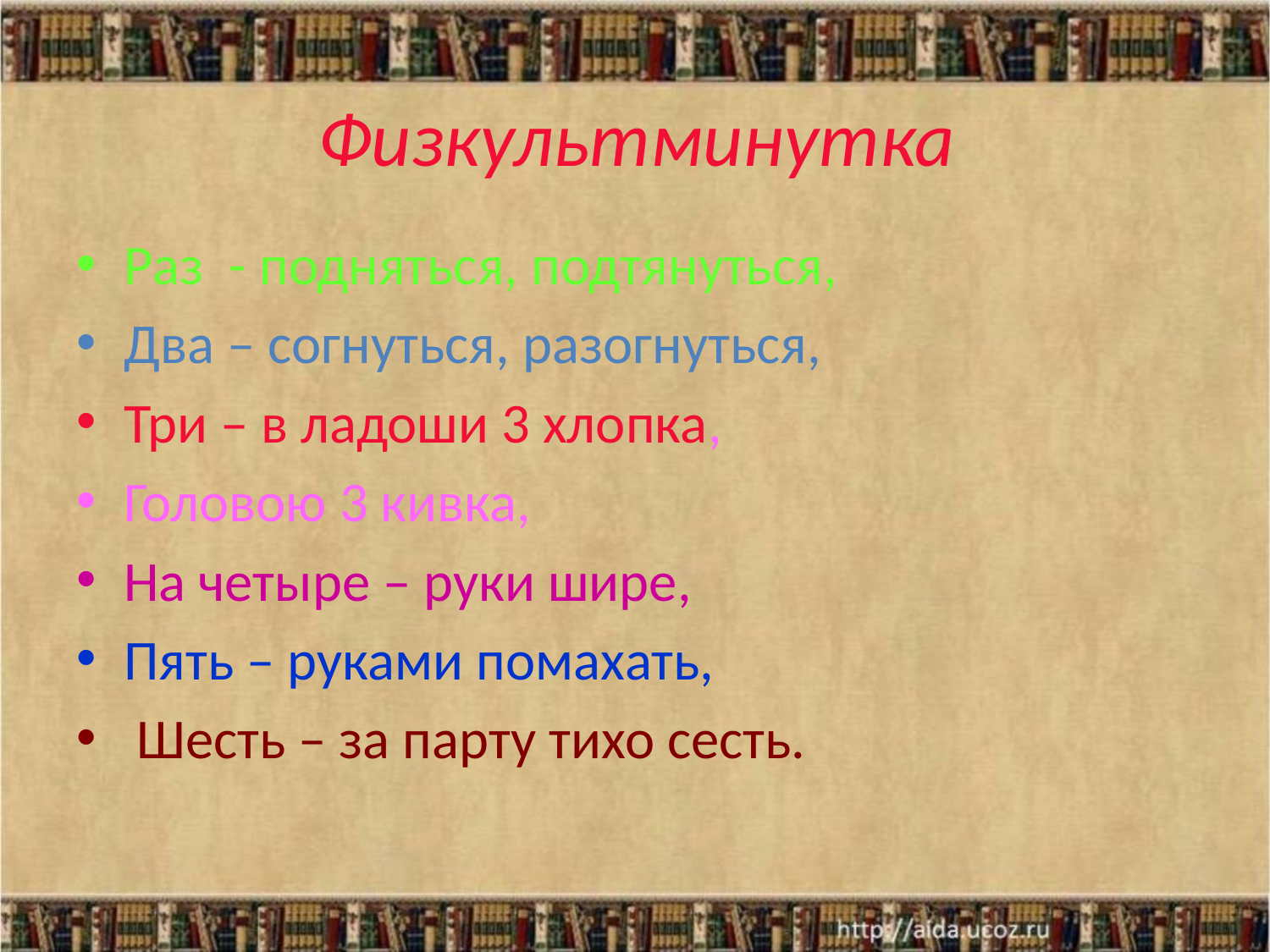

# Физкультминутка
Раз  - подняться, подтянуться,
Два – согнуться, разогнуться,
Три – в ладоши 3 хлопка,
Головою 3 кивка,
На четыре – руки шире,
Пять – руками помахать,
 Шесть – за парту тихо сесть.